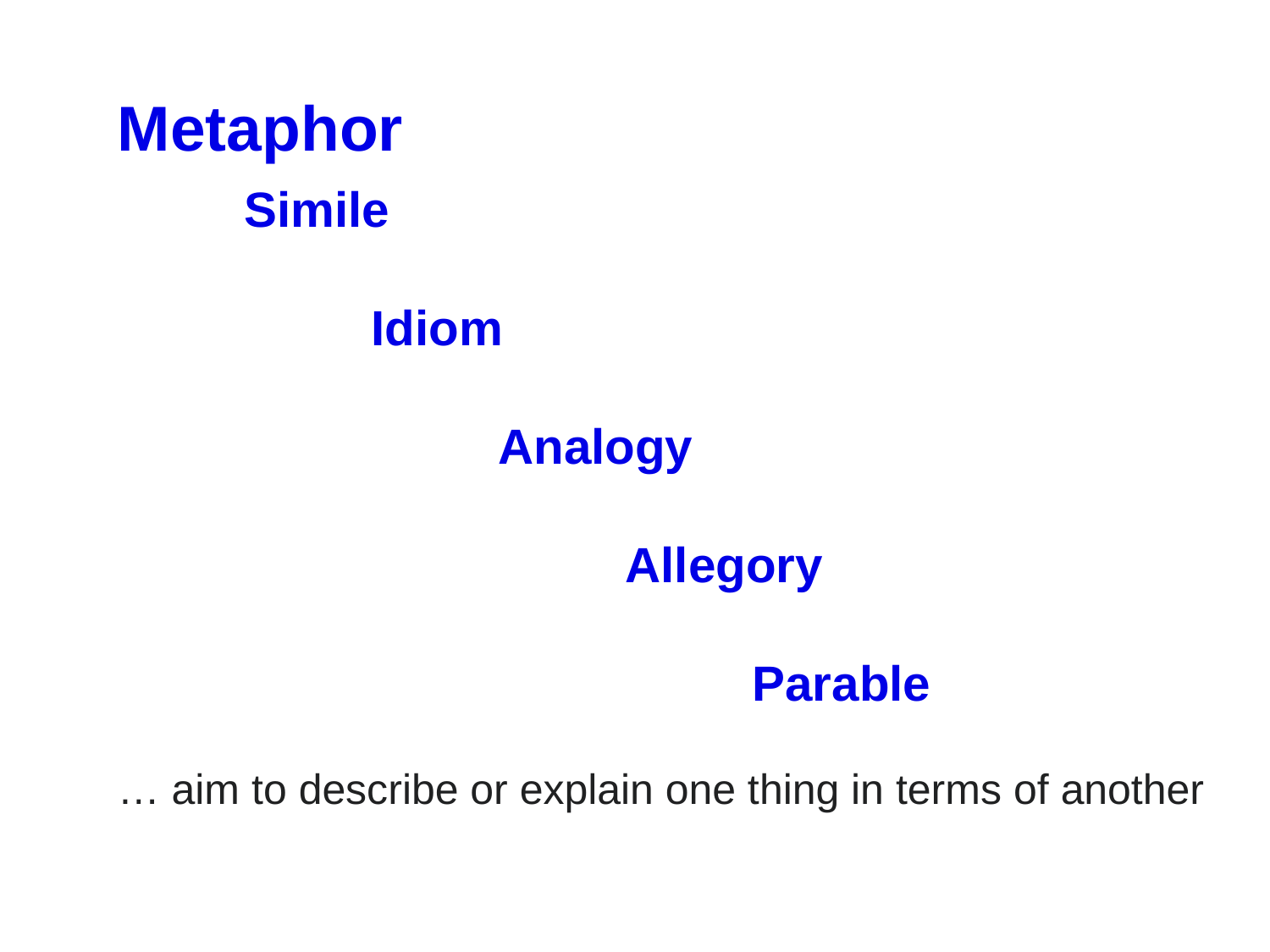

Metaphor
	Simile

		Idiom

			Analogy

				Allegory

					Parable

… aim to describe or explain one thing in terms of another